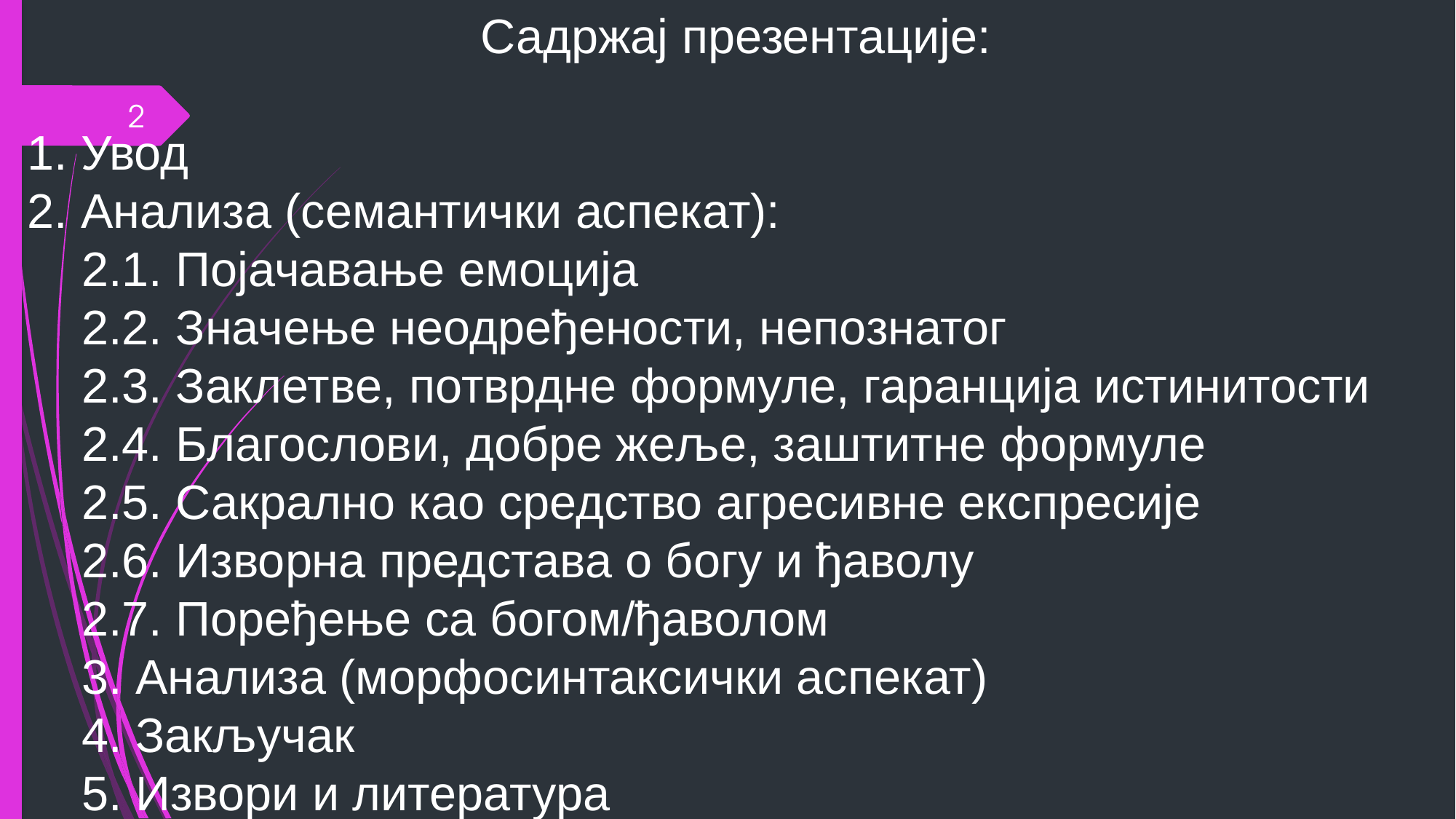

Садржај презентације:

1. Увод
2. Анализа (семантички аспекат):
2.1. Појачавање емоција
2.2. Значење неодређености, непознатог
2.3. Заклетве, потврдне формуле, гаранција истинитости
2.4. Благослови, добре жеље, заштитне формуле
2.5. Сакрално као средство агресивне експресије
2.6. Изворна представа о богу и ђаволу
2.7. Поређење са богом/ђаволом
3. Анализа (морфосинтаксички аспекат)
4. Закључак
5. Извори и литература
2